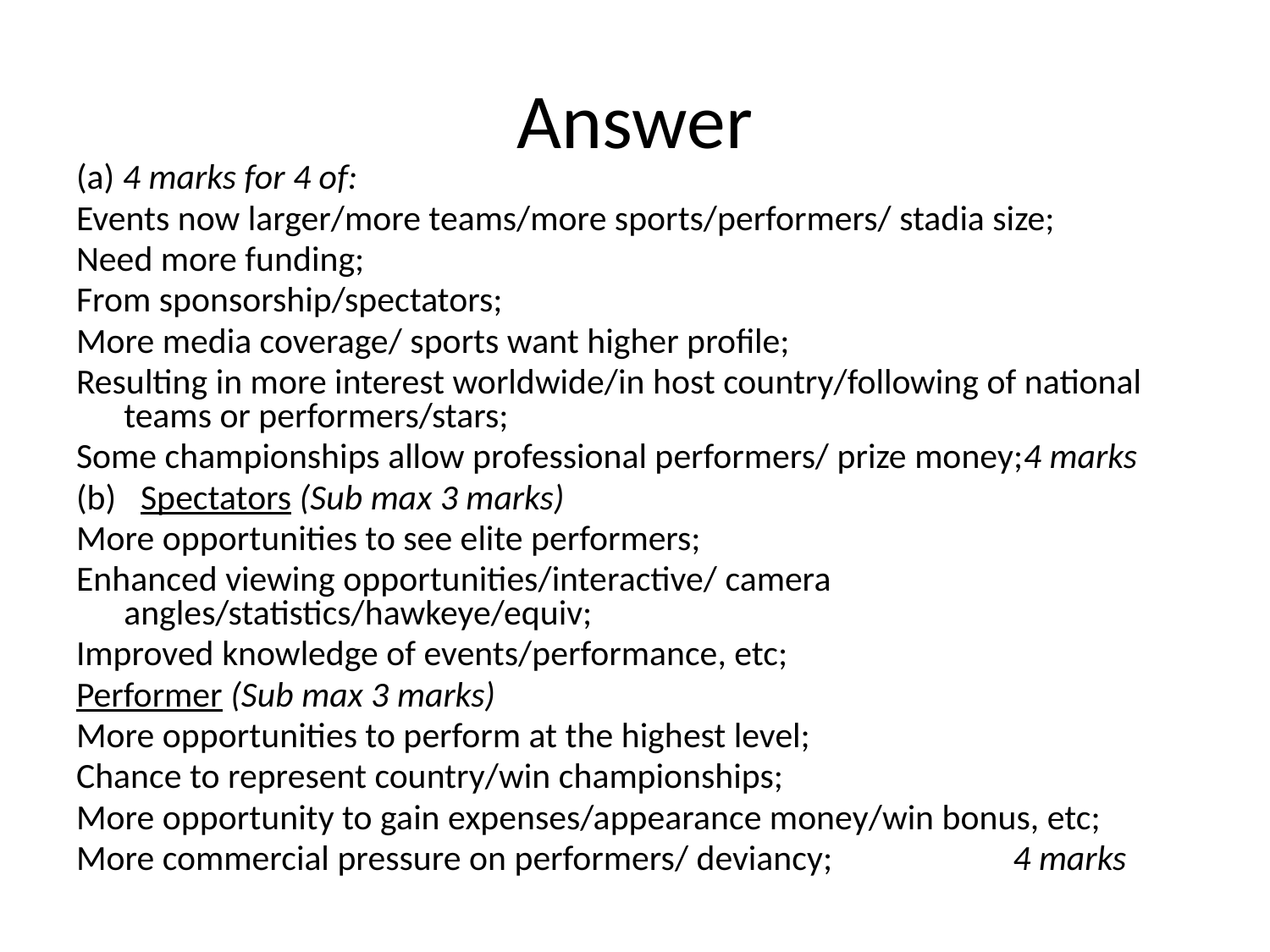

# Answer
(a) 4 marks for 4 of:
Events now larger/more teams/more sports/performers/ stadia size;
Need more funding;
From sponsorship/spectators;
More media coverage/ sports want higher profile;
Resulting in more interest worldwide/in host country/following of national teams or performers/stars;
Some championships allow professional performers/ prize money;4 marks
(b)   Spectators (Sub max 3 marks)
More opportunities to see elite performers;
Enhanced viewing opportunities/interactive/ camera angles/statistics/hawkeye/equiv;
Improved knowledge of events/performance, etc;
Performer (Sub max 3 marks)
More opportunities to perform at the highest level;
Chance to represent country/win championships;
More opportunity to gain expenses/appearance money/win bonus, etc;
More commercial pressure on performers/ deviancy;		4 marks